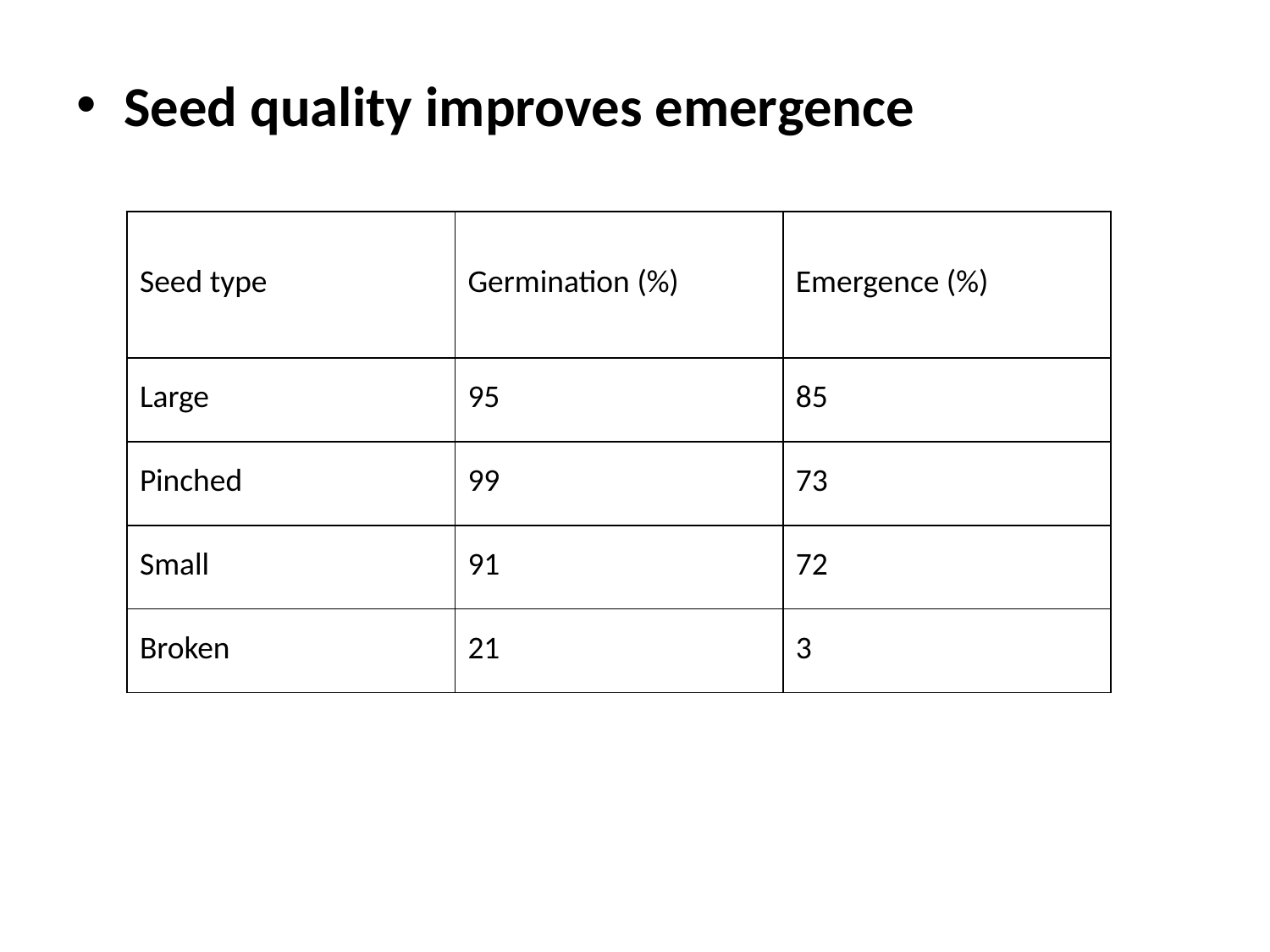

Seed quality improves emergence

| Seed type | Germination (%) | Emergence (%) |
| --- | --- | --- |
| Large | 95 | 85 |
| Pinched | 99 | 73 |
| Small | 91 | 72 |
| Broken | 21 | 3 |